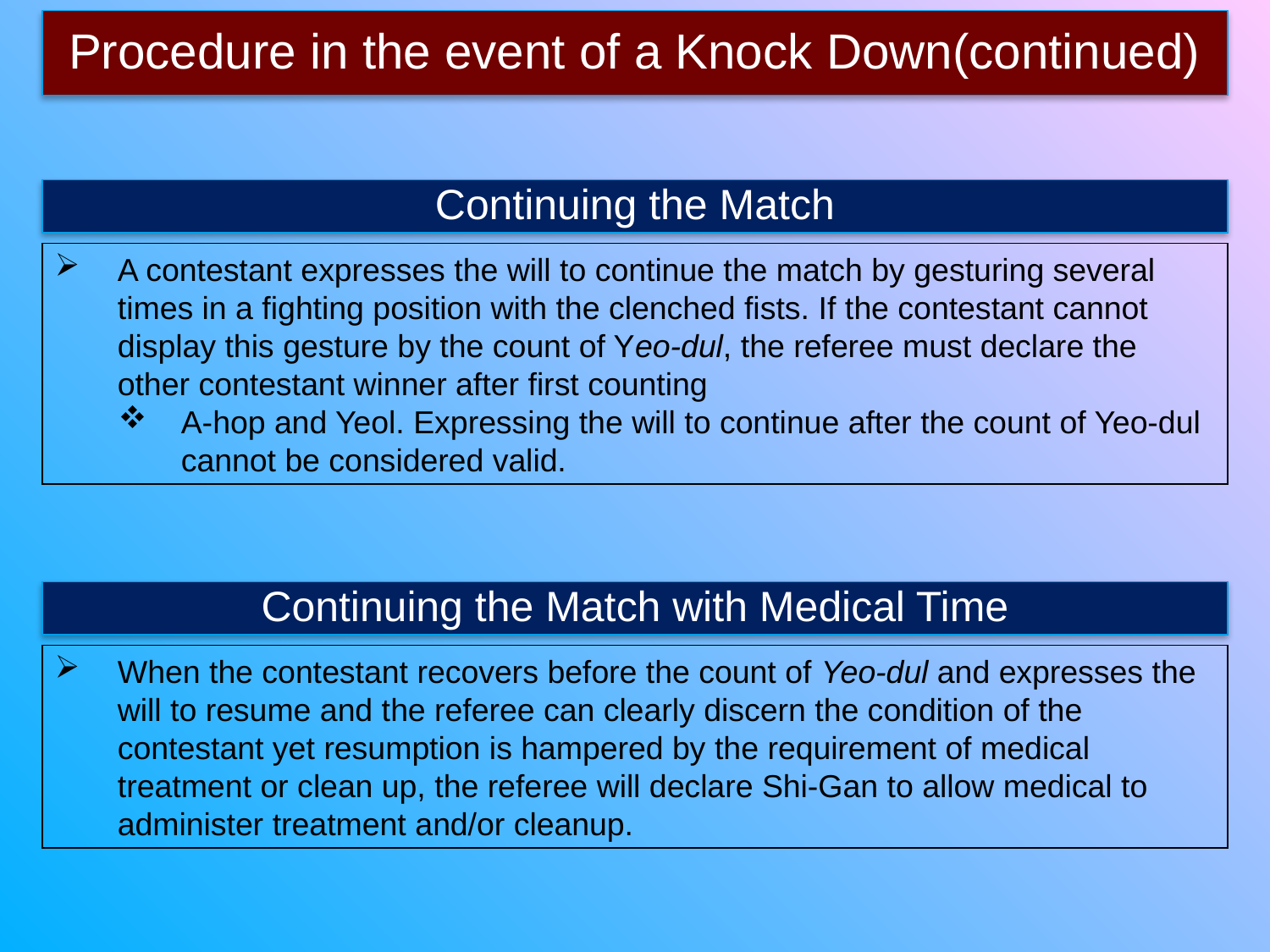

Procedure in the event of a Knock Down(continued)
Continuing the Match
A contestant expresses the will to continue the match by gesturing several times in a fighting position with the clenched fists. If the contestant cannot display this gesture by the count of Yeo-dul, the referee must declare the other contestant winner after first counting
A-hop and Yeol. Expressing the will to continue after the count of Yeo-dul cannot be considered valid.
Continuing the Match with Medical Time
When the contestant recovers before the count of Yeo-dul and expresses the will to resume and the referee can clearly discern the condition of the contestant yet resumption is hampered by the requirement of medical treatment or clean up, the referee will declare Shi-Gan to allow medical to administer treatment and/or cleanup.